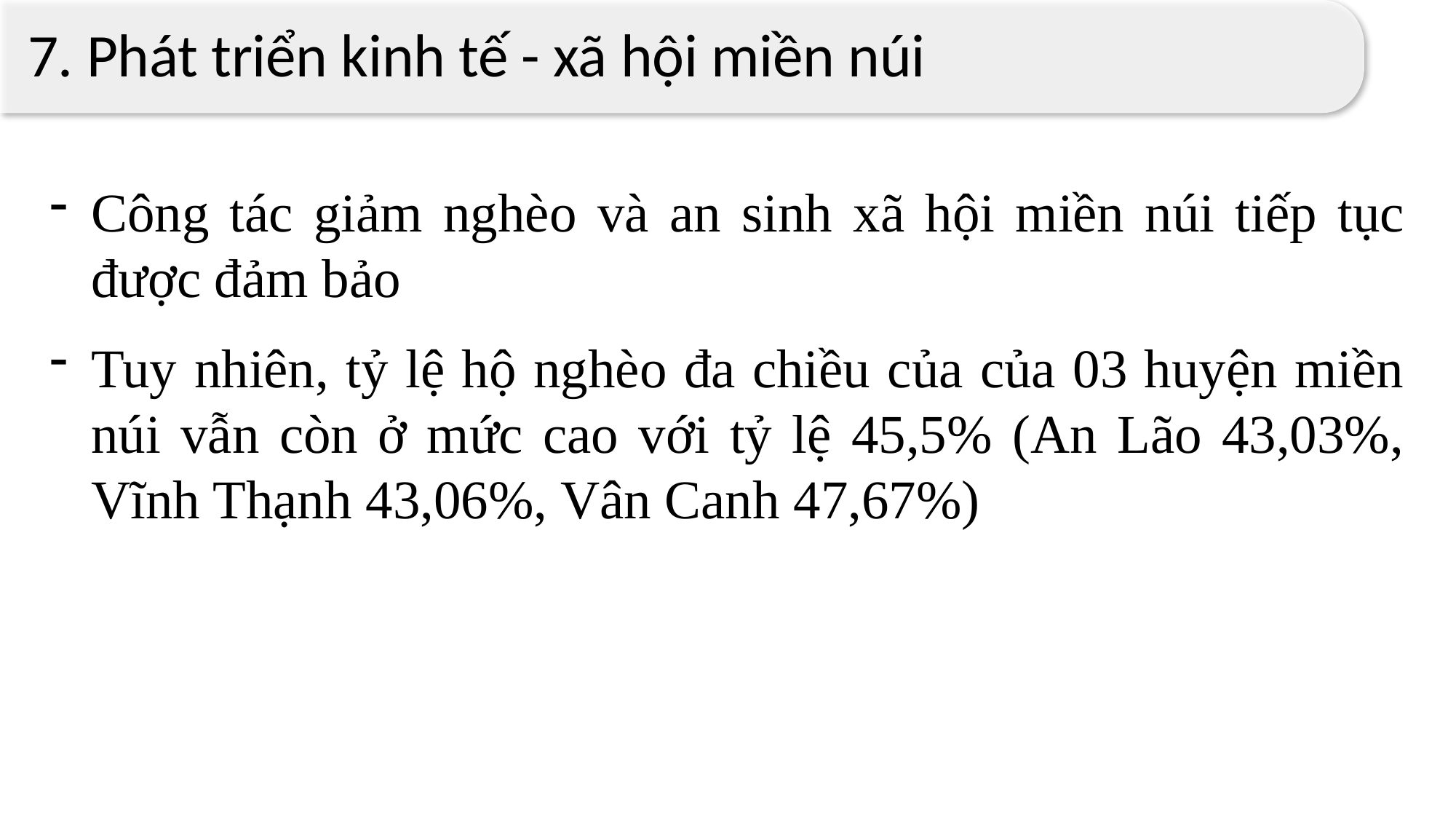

7. Phát triển kinh tế - xã hội miền núi
Công tác giảm nghèo và an sinh xã hội miền núi tiếp tục được đảm bảo
Tuy nhiên, tỷ lệ hộ nghèo đa chiều của của 03 huyện miền núi vẫn còn ở mức cao với tỷ lệ 45,5% (An Lão 43,03%, Vĩnh Thạnh 43,06%, Vân Canh 47,67%)